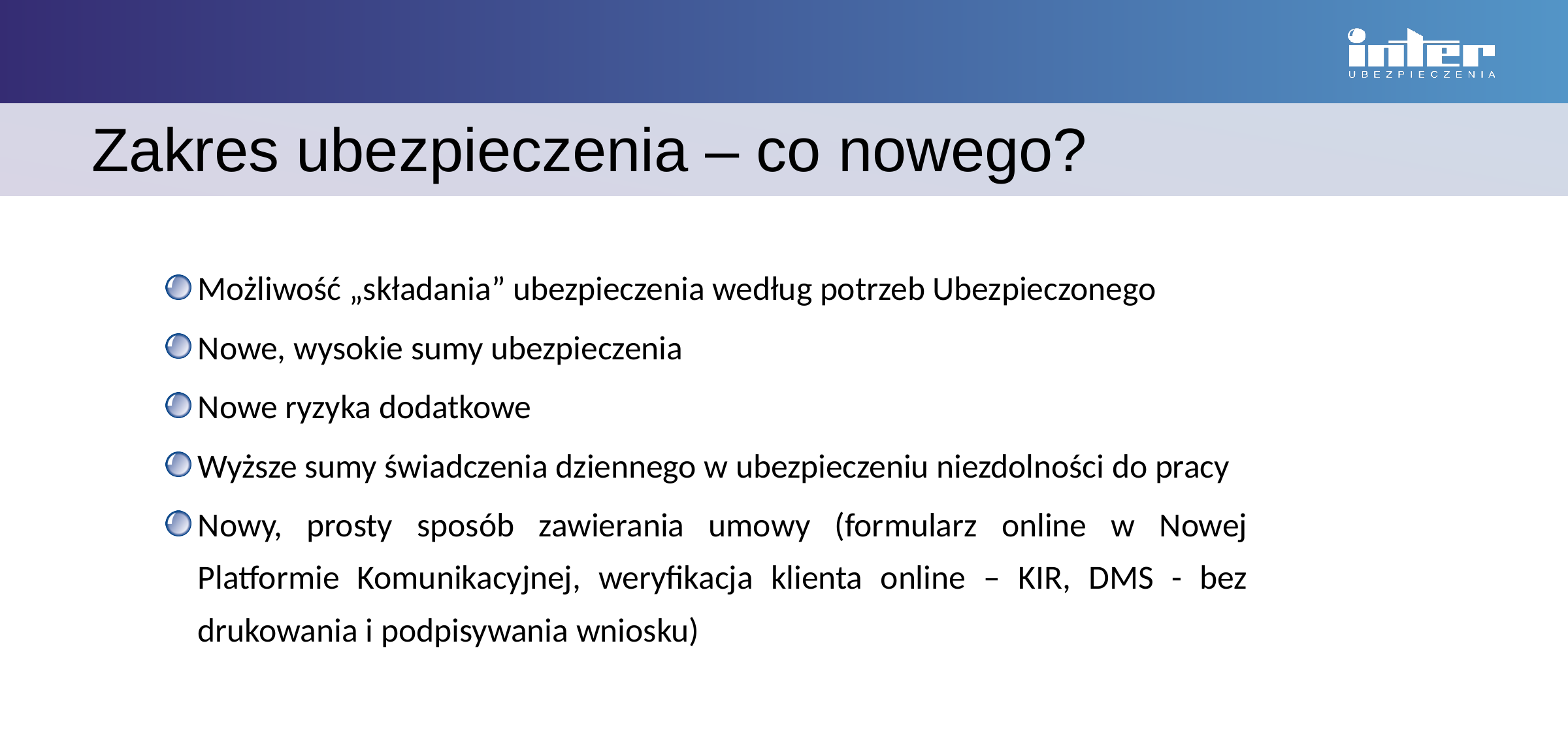

Zakres ubezpieczenia – co nowego?
#
Możliwość „składania” ubezpieczenia według potrzeb Ubezpieczonego
Nowe, wysokie sumy ubezpieczenia
Nowe ryzyka dodatkowe
Wyższe sumy świadczenia dziennego w ubezpieczeniu niezdolności do pracy
Nowy, prosty sposób zawierania umowy (formularz online w Nowej Platformie Komunikacyjnej, weryfikacja klienta online – KIR, DMS - bez drukowania i podpisywania wniosku)